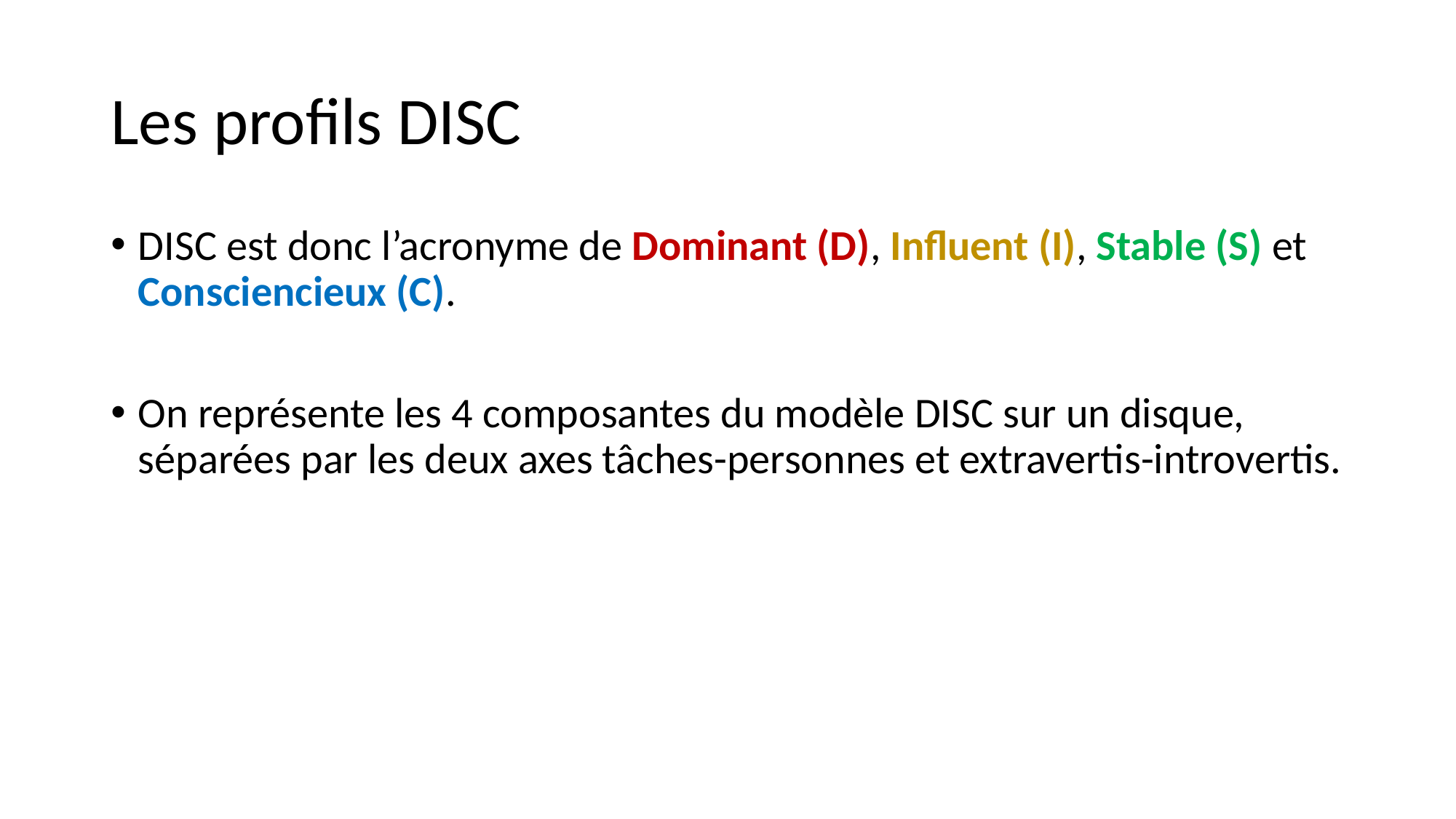

# Les profils DISC
DISC est donc l’acronyme de Dominant (D), Influent (I), Stable (S) et Consciencieux (C).

On représente les 4 composantes du modèle DISC sur un disque, séparées par les deux axes tâches-personnes et extravertis-introvertis.